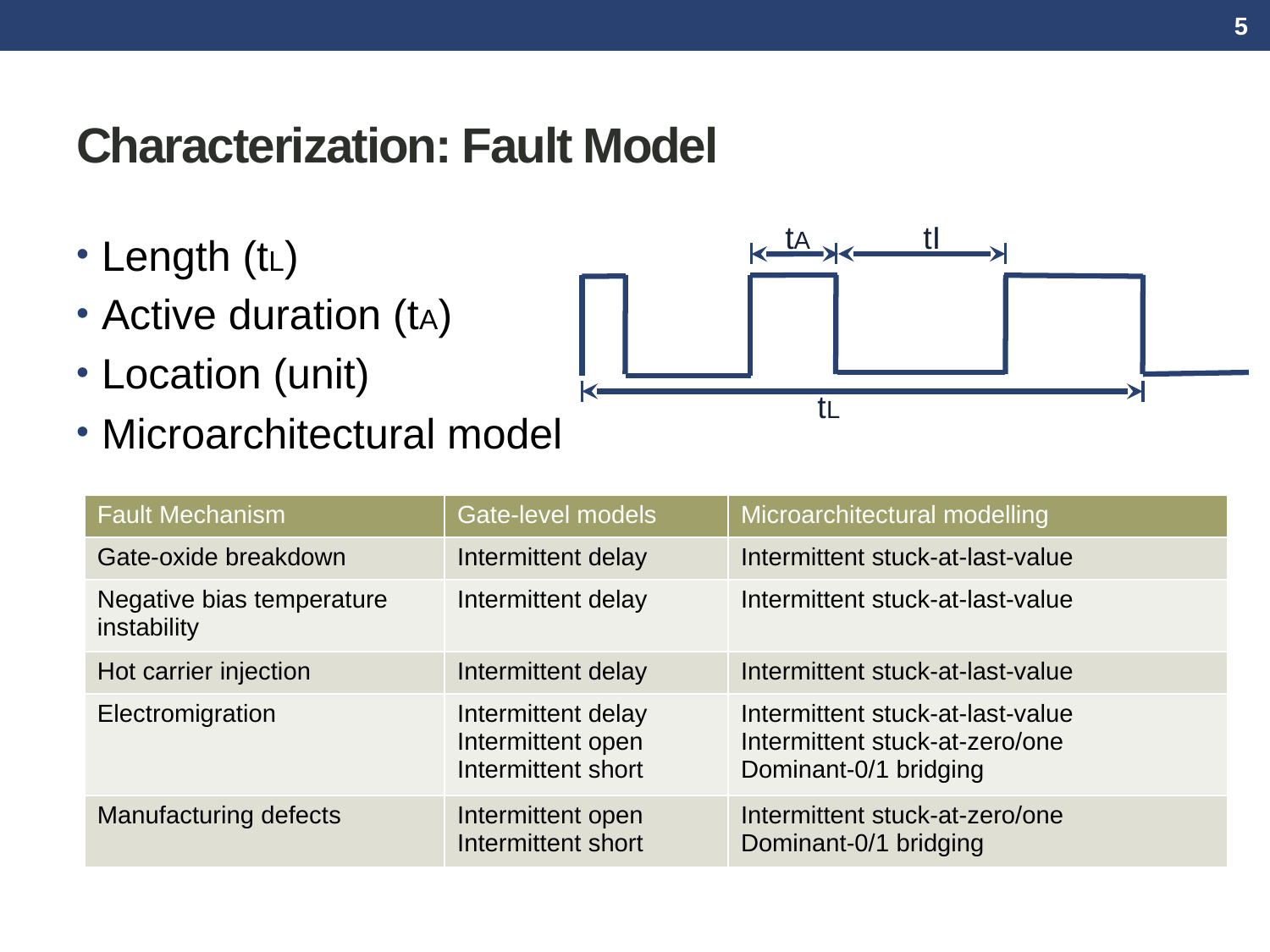

5
# Characterization: Fault Model
tA
tI
tL
Length (tL)
Active duration (tA)
Location (unit)
Microarchitectural model
| Fault Mechanism | Gate-level models | Microarchitectural modelling |
| --- | --- | --- |
| Gate-oxide breakdown | Intermittent delay | Intermittent stuck-at-last-value |
| Negative bias temperature instability | Intermittent delay | Intermittent stuck-at-last-value |
| Hot carrier injection | Intermittent delay | Intermittent stuck-at-last-value |
| Electromigration | Intermittent delay Intermittent open Intermittent short | Intermittent stuck-at-last-value Intermittent stuck-at-zero/one Dominant-0/1 bridging |
| Manufacturing defects | Intermittent open Intermittent short | Intermittent stuck-at-zero/one Dominant-0/1 bridging |